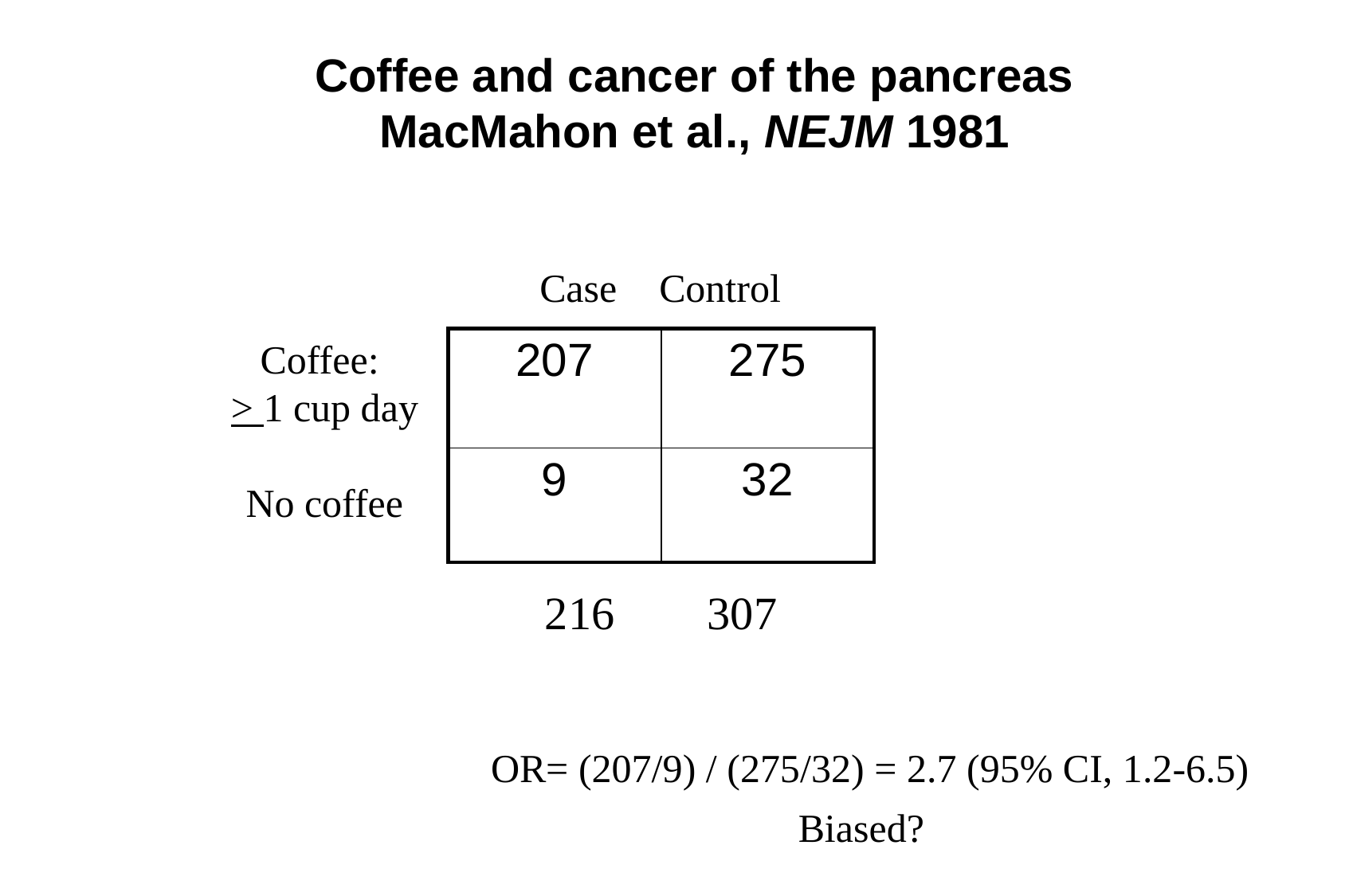

Coffee and cancer of the pancreas
MacMahon et al., NEJM 1981

Case	Control
Coffee:
> 1 cup day

No coffee
| 207 | 275 |
| --- | --- |
| 9 | 32 |

216        307
  OR= (207/9) / (275/32) = 2.7 (95% CI, 1.2-6.5)

Biased?